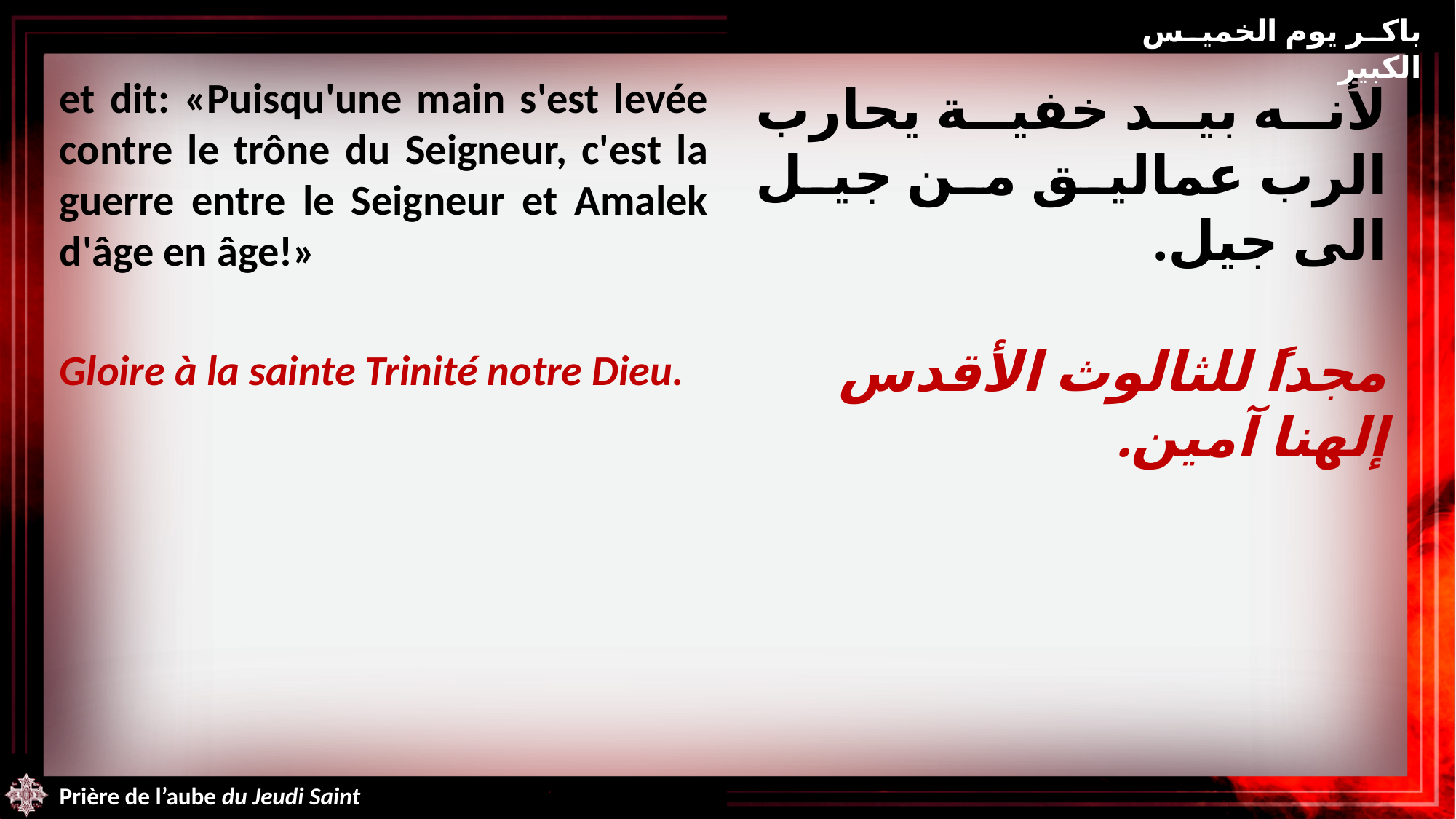

باكر يوم الخميس الكبير
et dit: «Puisqu'une main s'est levée contre le trône du Seigneur, c'est la guerre entre le Seigneur et Amalek d'âge en âge!»

Gloire à la sainte Trinité notre Dieu.
لأنه بيد خفية يحارب الرب عماليق من جيل الى جيل.

مجداً للثالوث الأقدس إلهنا آمين.
Prière de l’aube du Jeudi Saint